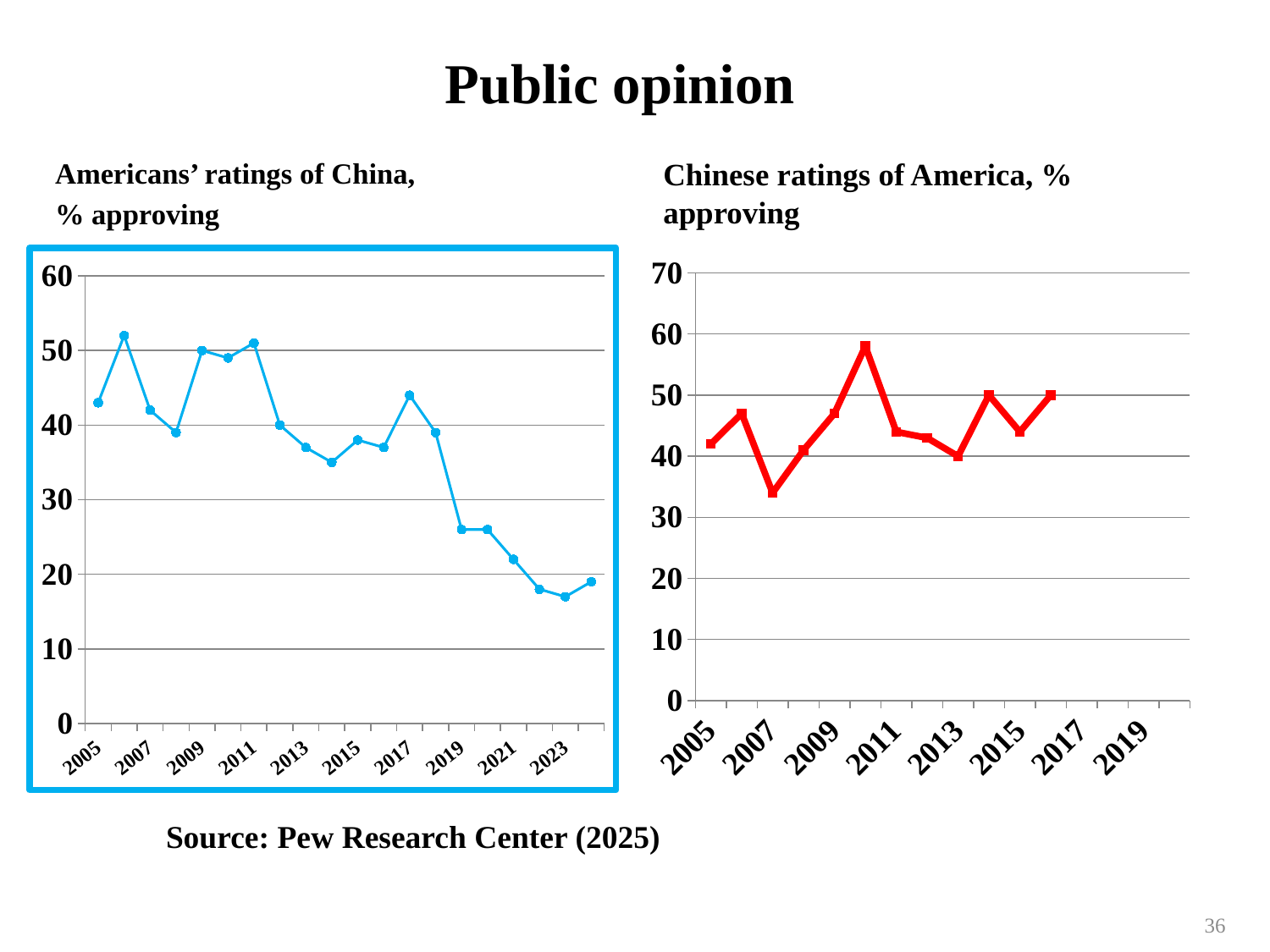

# Public opinion
Chinese ratings of America, % approving
Americans’ ratings of China,
% approving

### Chart

| Category | Approve |
|---|---|
| 2005 | 43.0 |
| 2006 | 52.0 |
| 2007 | 42.0 |
| 2008 | 39.0 |
| 2009 | 50.0 |
| 2010 | 49.0 |
| 2011 | 51.0 |
| 2012 | 40.0 |
| 2013 | 37.0 |
| 2014 | 35.0 |
| 2015 | 38.0 |
| 2016 | 37.0 |
| 2017 | 44.0 |
| 2018 | 39.0 |
| 2019 | 26.0 |
| 2020 | 26.0 |
| 2021 | 22.0 |
| 2022 | 18.0 |
| 2023 | 17.0 |
| 2024 | 19.0 |

### Chart

| Category | Series 1 |
|---|---|
| 2005 | 42.0 |
| 2006 | 47.0 |
| 2007 | 34.0 |
| 2008 | 41.0 |
| 2009 | 47.0 |
| 2010 | 58.0 |
| 2011 | 44.0 |
| 2012 | 43.0 |
| 2013 | 40.0 |
| 2014 | 50.0 |
| 2015 | 44.0 |
| 2016 | 50.0 |
| 2017 | None |
| 2018 | None |
| 2019 | None |
| 2020 | None |
Source: Pew Research Center (2025)
36